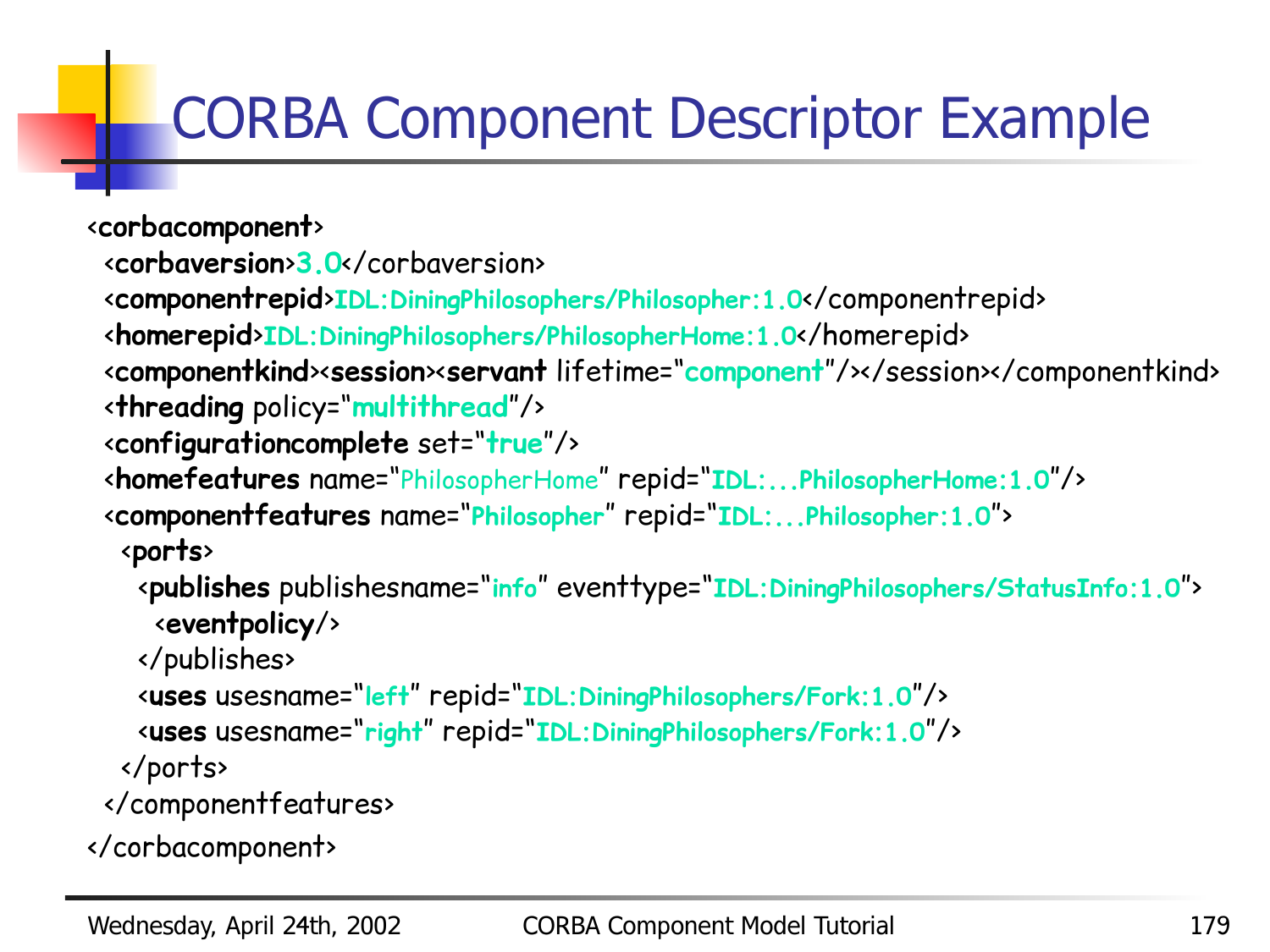

# CORBA Component Descriptor Example
<corbacomponent>
  <corbaversion>3.0</corbaversion>
  <componentrepid>IDL:DiningPhilosophers/Philosopher:1.0</componentrepid>
  <homerepid>IDL:DiningPhilosophers/PhilosopherHome:1.0</homerepid>
  <componentkind><session><servant lifetime=“component”/></session></componentkind>
  <threading policy=“multithread”/>
  <configurationcomplete set=“true”/>
  <homefeatures name=“PhilosopherHome” repid=“IDL:...PhilosopherHome:1.0”/>
  <componentfeatures name=“Philosopher” repid=“IDL:...Philosopher:1.0”>
    <ports>
      <publishes publishesname=“info” eventtype=“IDL:DiningPhilosophers/StatusInfo:1.0”>
        <eventpolicy/>
      </publishes>
      <uses usesname=“left” repid=“IDL:DiningPhilosophers/Fork:1.0”/>
      <uses usesname=“right” repid=“IDL:DiningPhilosophers/Fork:1.0”/>
    </ports>
  </componentfeatures>
</corbacomponent>
Wednesday, April 24th, 2002
CORBA Component Model Tutorial
179